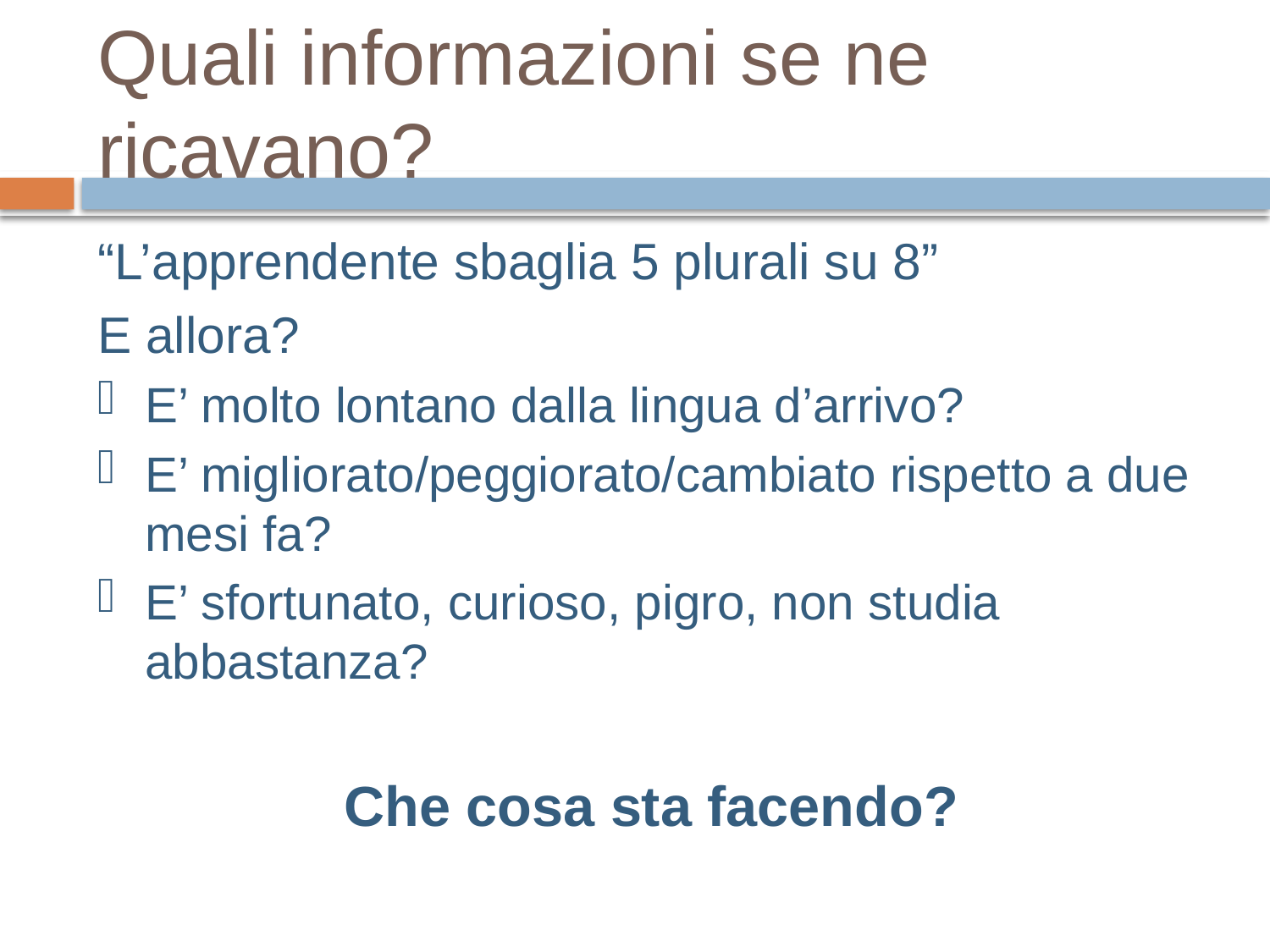

# Quali informazioni se ne ricavano?
“L’apprendente sbaglia 5 plurali su 8”
E allora?
E’ molto lontano dalla lingua d’arrivo?
E’ migliorato/peggiorato/cambiato rispetto a due mesi fa?
E’ sfortunato, curioso, pigro, non studia abbastanza?

Che cosa sta facendo?